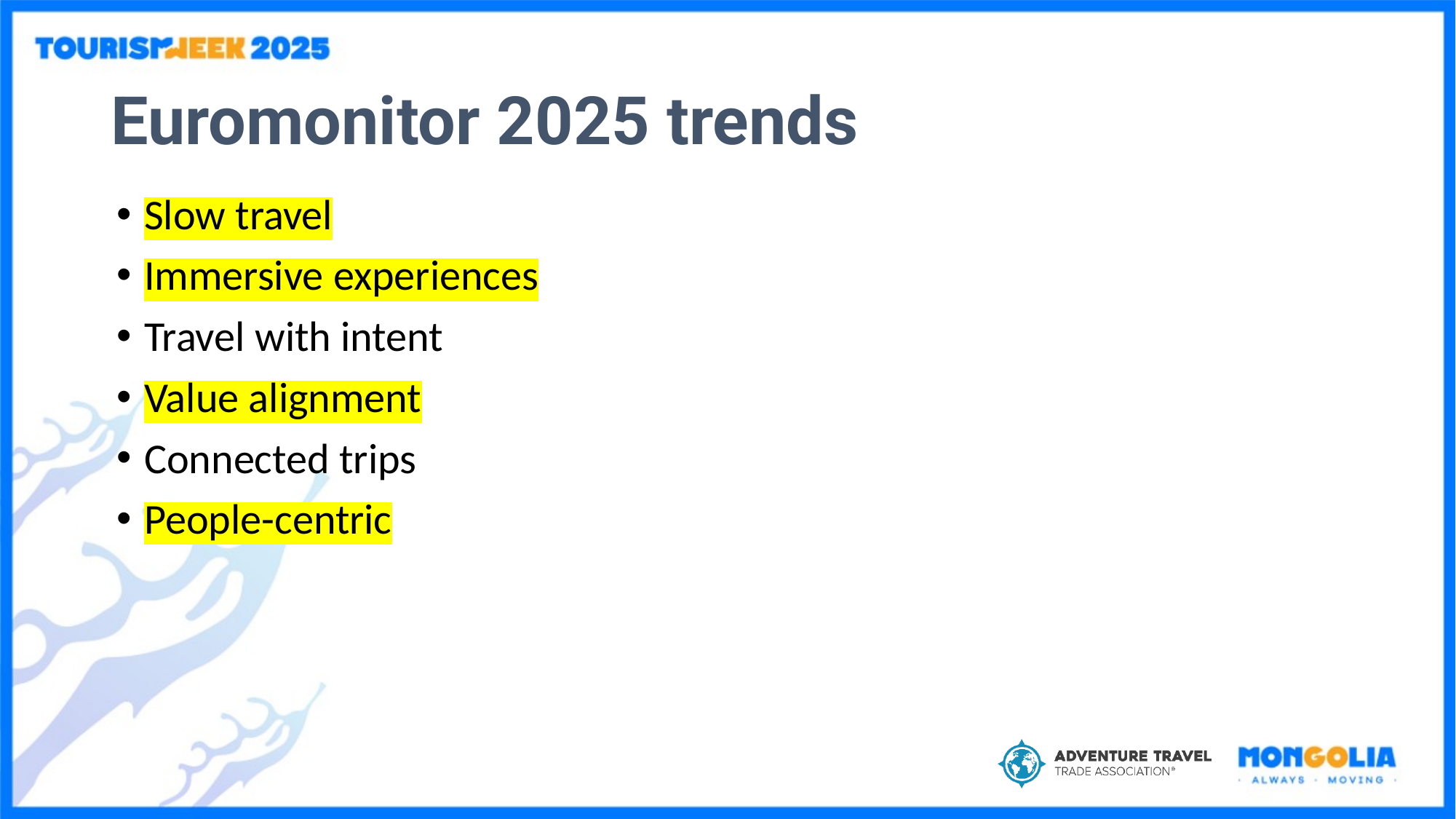

# Euromonitor 2025 trends
Slow travel
Immersive experiences
Travel with intent
Value alignment
Connected trips
People-centric